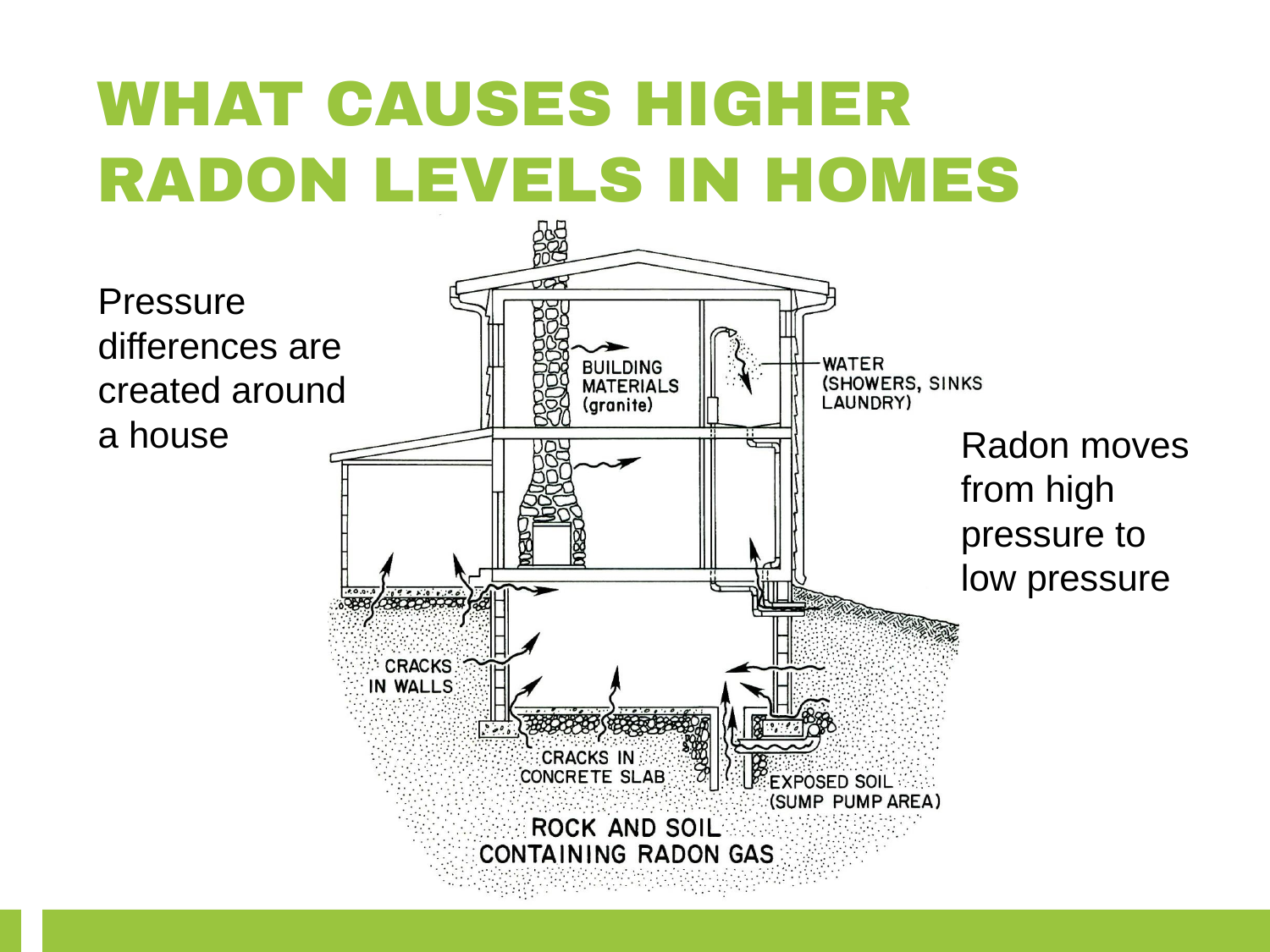

WHAT CAUSES HIGHER RADON LEVELS IN HOMES

Pressure  differences are created around a house
Radon moves  from high pressure to low pressure